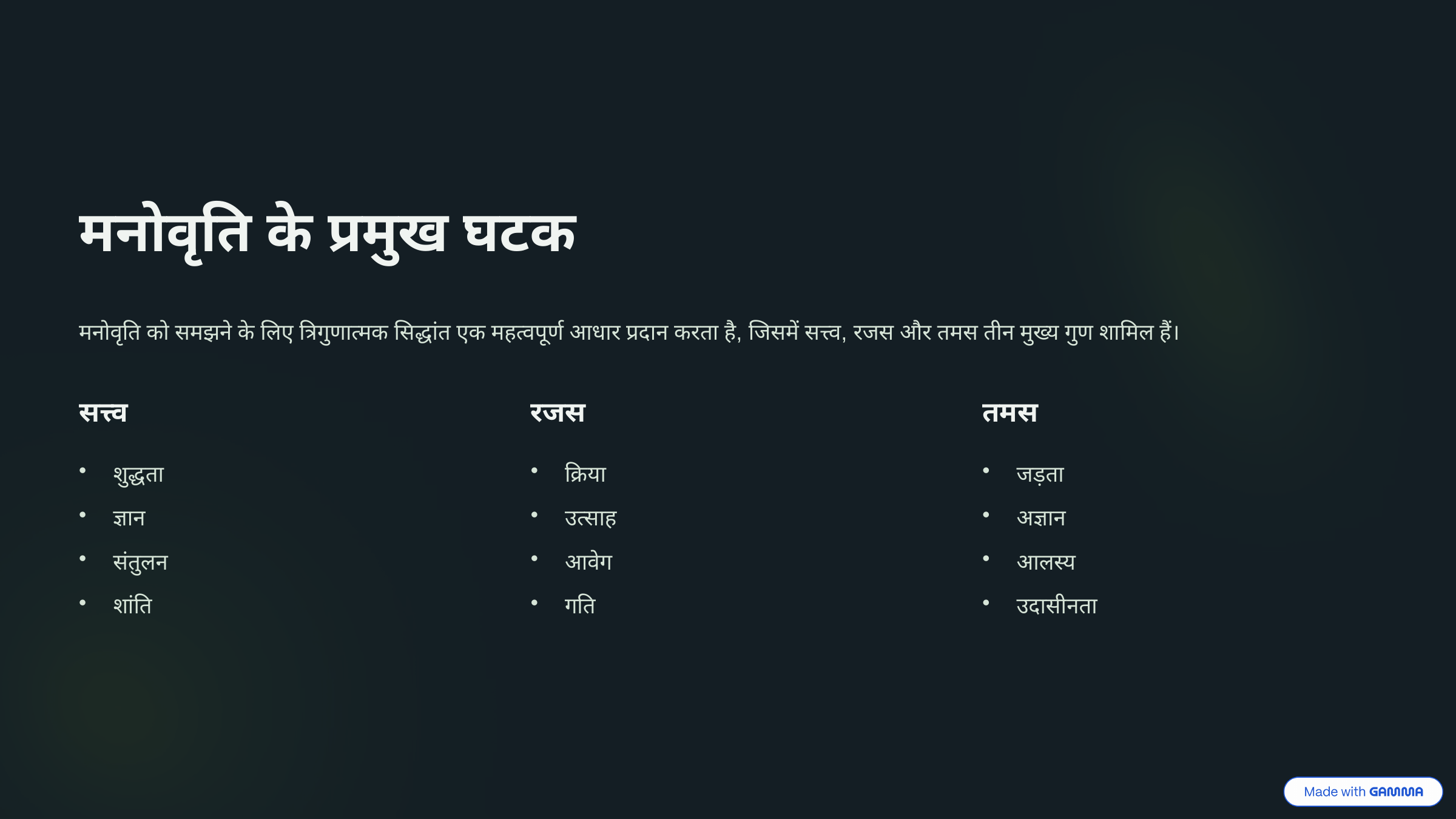

मनोवृति के प्रमुख घटक
मनोवृति को समझने के लिए त्रिगुणात्मक सिद्धांत एक महत्वपूर्ण आधार प्रदान करता है, जिसमें सत्त्व, रजस और तमस तीन मुख्य गुण शामिल हैं।
सत्त्व
रजस
तमस
शुद्धता
क्रिया
जड़ता
ज्ञान
उत्साह
अज्ञान
संतुलन
आवेग
आलस्य
शांति
गति
उदासीनता